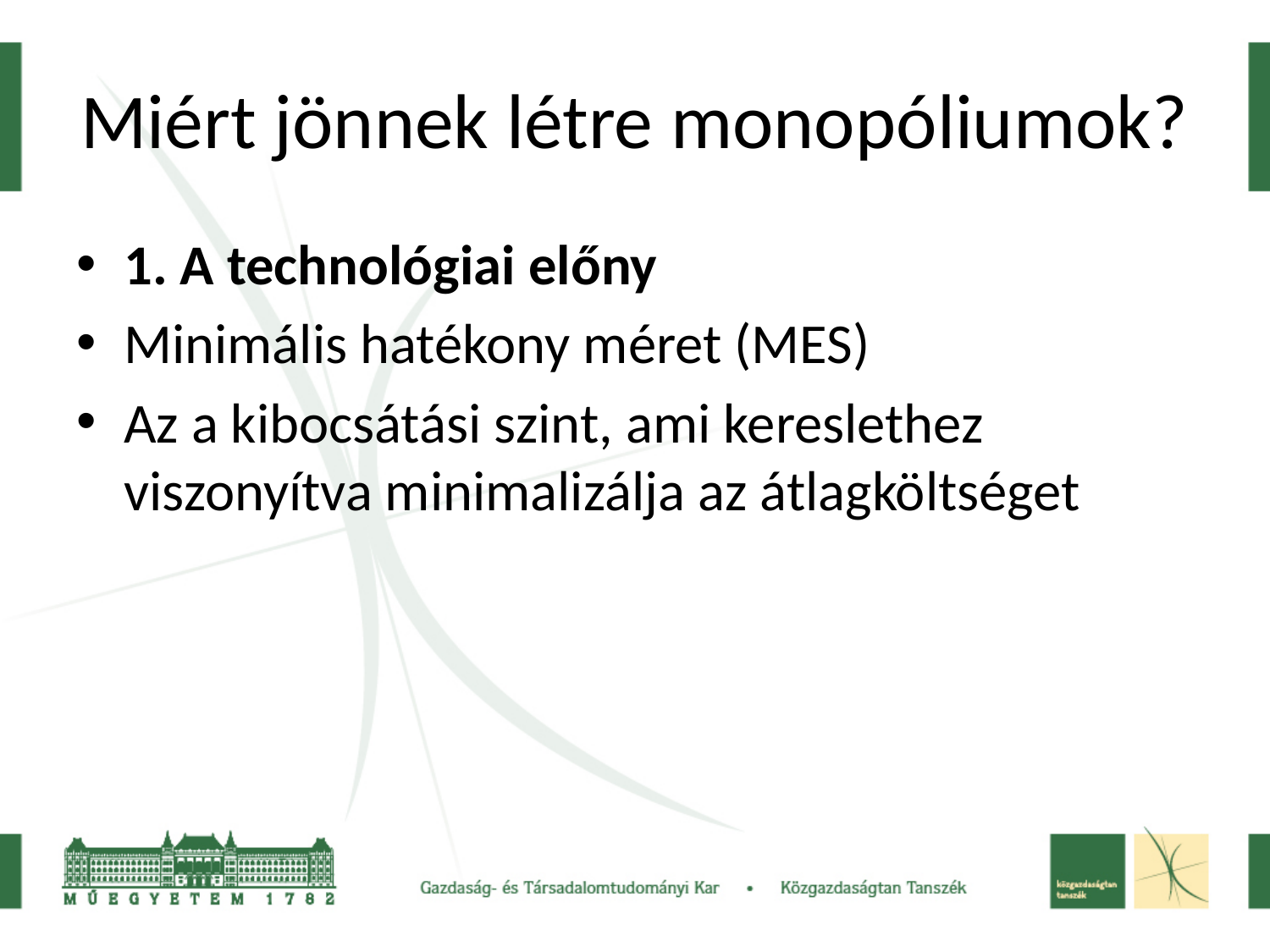

# Miért jönnek létre monopóliumok?
1. A technológiai előny
Minimális hatékony méret (MES)
Az a kibocsátási szint, ami kereslethez viszonyítva minimalizálja az átlagköltséget